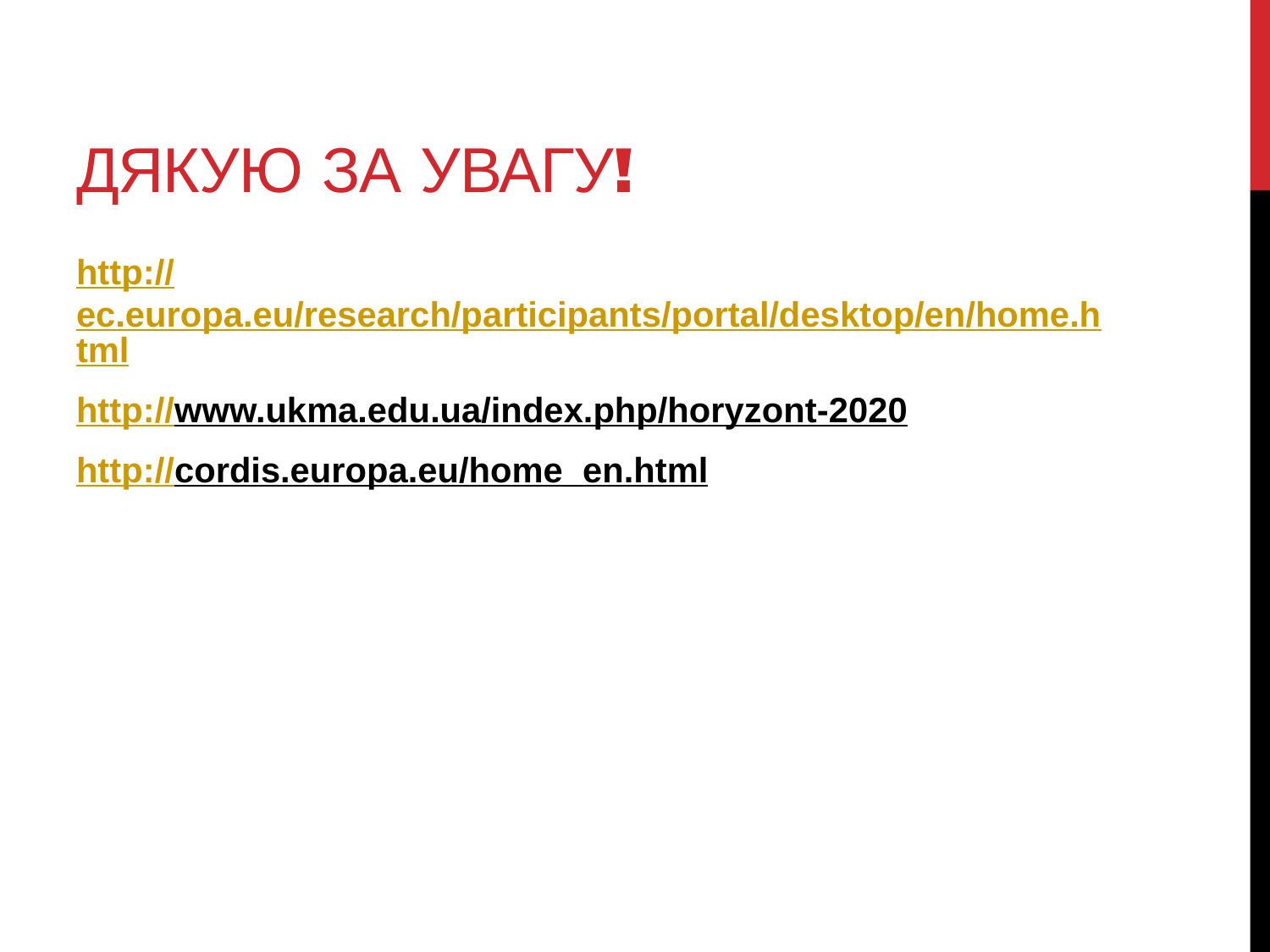

# Дякую за увагу!
http://ec.europa.eu/research/participants/portal/desktop/en/home.html
http://www.ukma.edu.ua/index.php/horyzont-2020
http://cordis.europa.eu/home_en.html